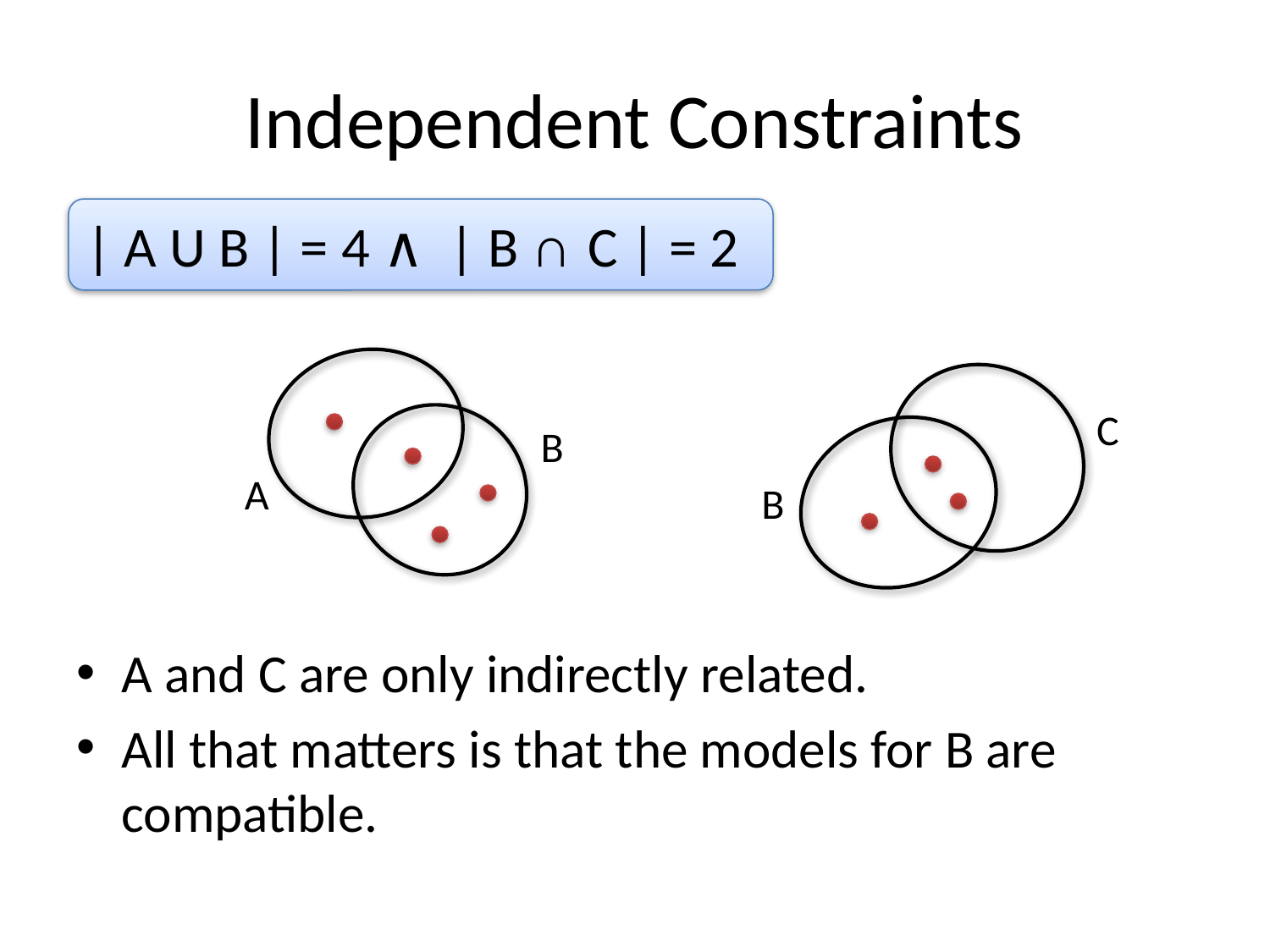

# Independent Constraints
| A U B | = 4 ∧  | B ∩ C | = 2

C

B

A
B

A and C are only indirectly related.
All that matters is that the models for B are compatible.